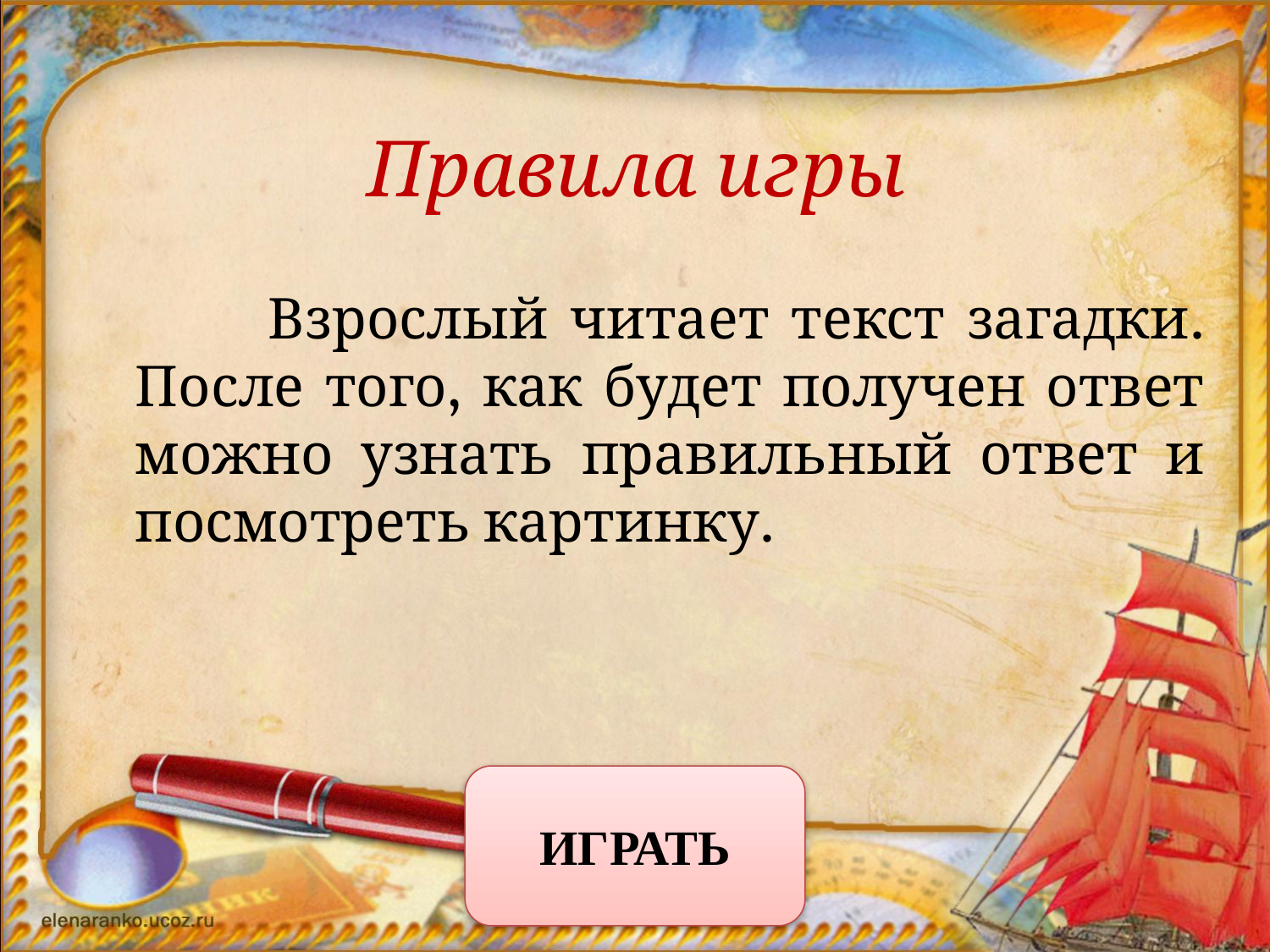

# Правила игры
      Взрослый читает текст загадки. После того, как будет получен ответ можно узнать правильный ответ и посмотреть картинку.
ИГРАТЬ